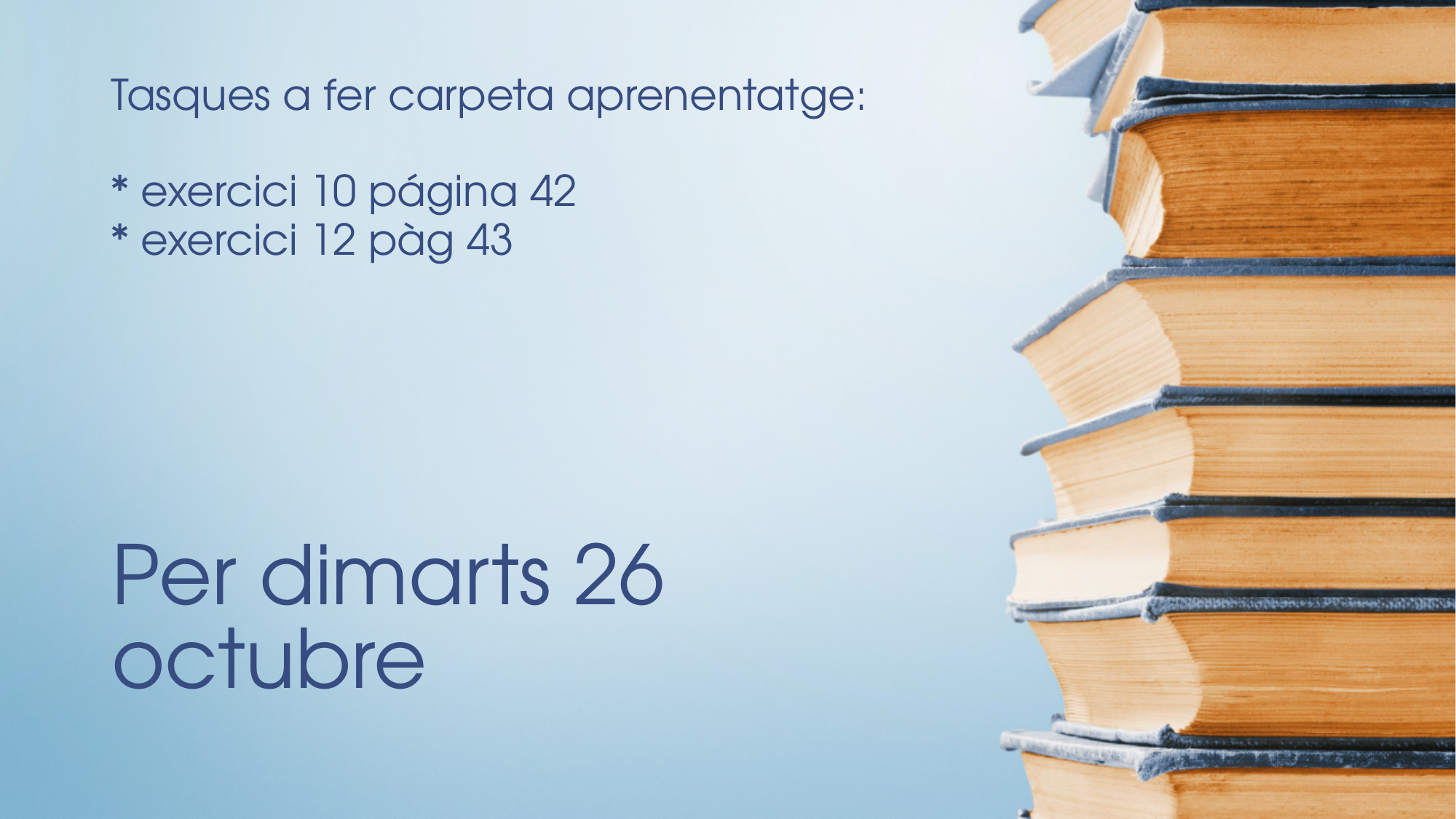

Tasques a fer carpeta aprenentatge:

* exercici 10 página 42
* exercici 12 pàg 43
# Per dimarts 26 octubre